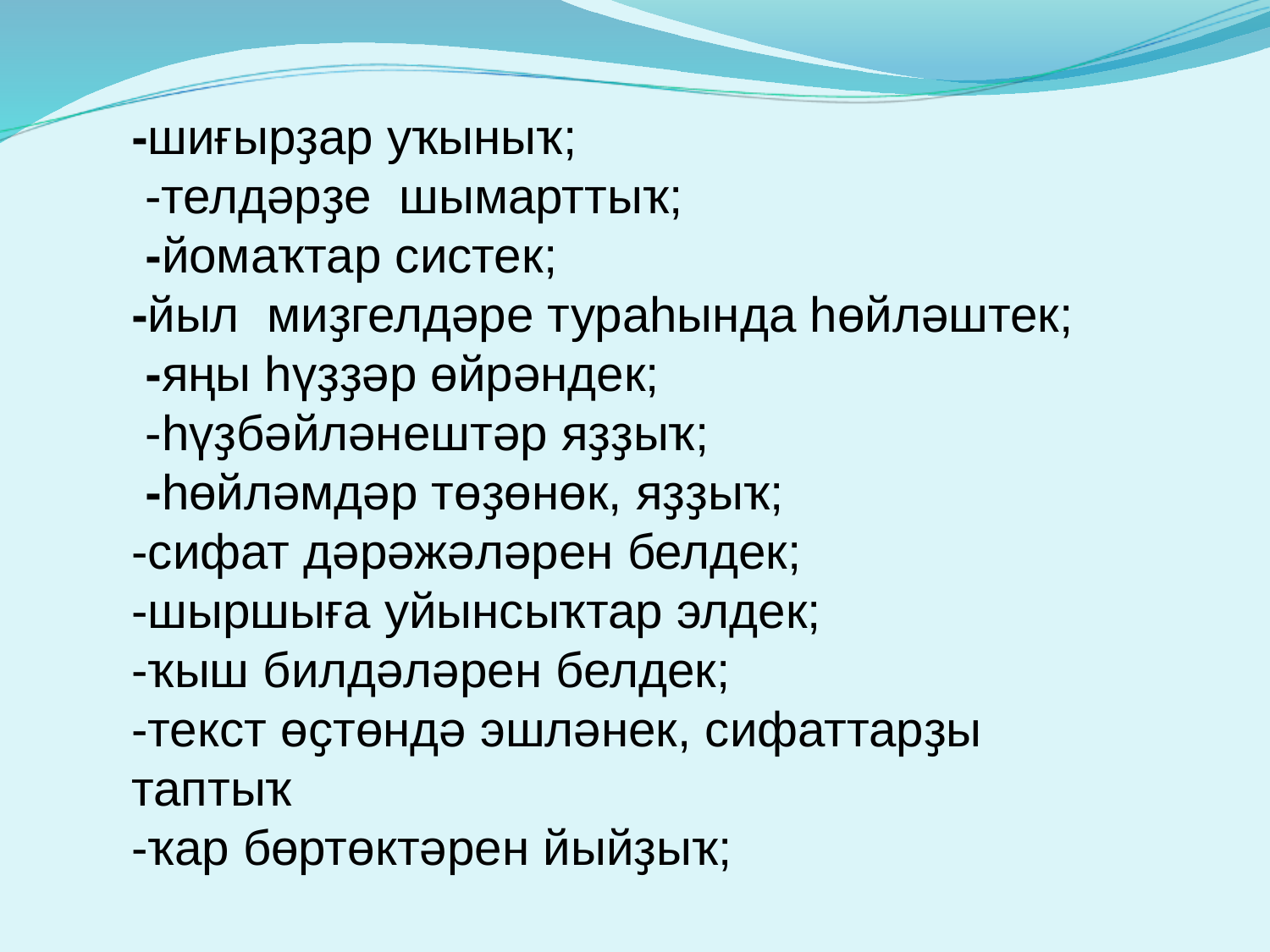

#
-шиғырҙар уҡыныҡ;
 -телдәрҙе  шымарттыҡ;
 -йомаҡтар систек;
-йыл  миҙгелдәре тураһында һөйләштек;
 -яңы һүҙҙәр өйрәндек;
 -һүҙбәйләнештәр яҙҙыҡ;
 -һөйләмдәр төҙөнөк, яҙҙыҡ;
-сифат дәрәжәләрен белдек;
-шыршыға уйынсыҡтар элдек;
-ҡыш билдәләрен белдек;
-текст өҫтөндә эшләнек, сифаттарҙы таптыҡ
-ҡар бөртөктәрен йыйҙыҡ;